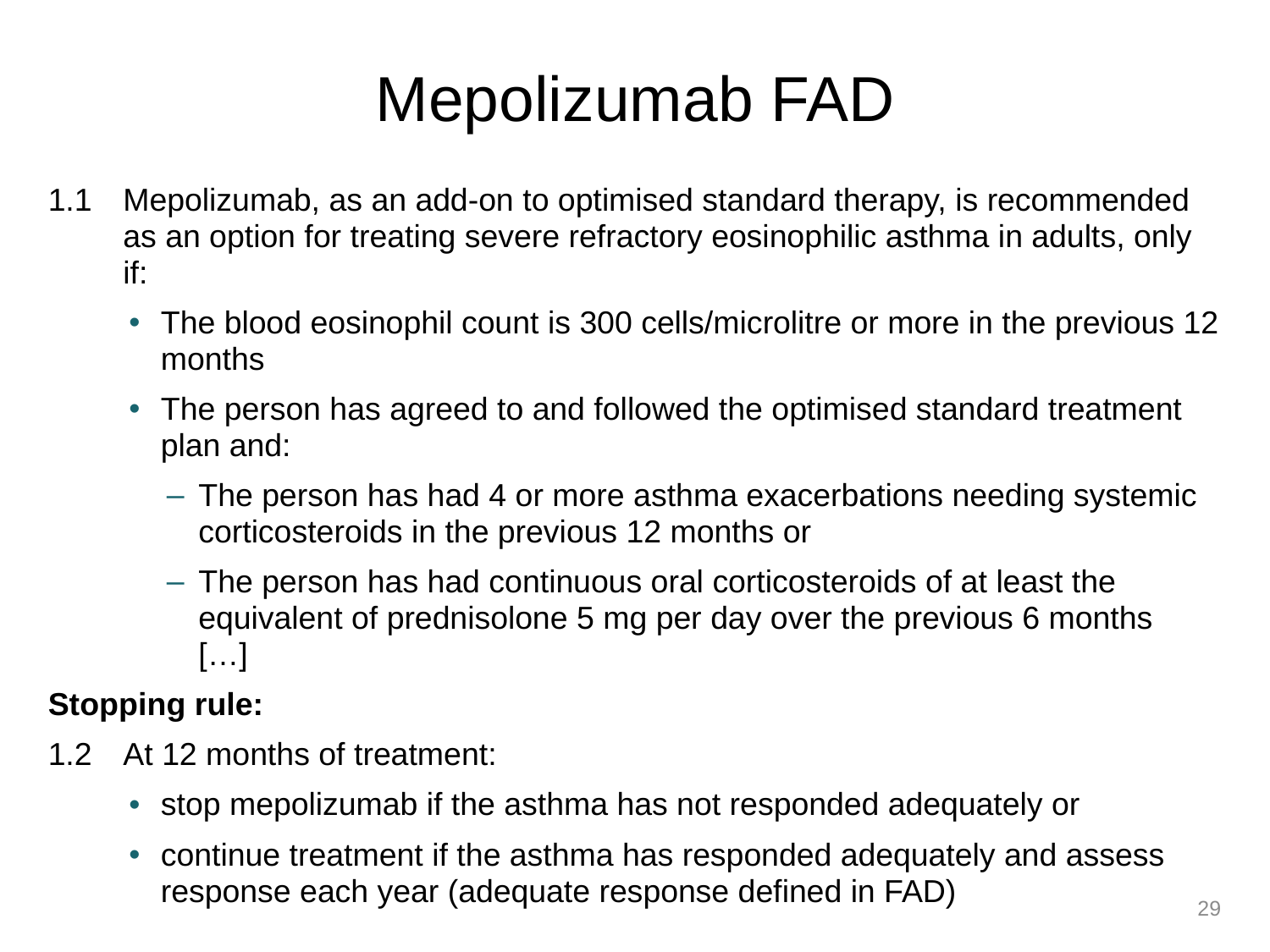

# Mepolizumab FAD
1.1	Mepolizumab, as an add-on to optimised standard therapy, is recommended as an option for treating severe refractory eosinophilic asthma in adults, only if:
The blood eosinophil count is 300 cells/microlitre or more in the previous 12 months
The person has agreed to and followed the optimised standard treatment plan and:
The person has had 4 or more asthma exacerbations needing systemic corticosteroids in the previous 12 months or
The person has had continuous oral corticosteroids of at least the equivalent of prednisolone 5 mg per day over the previous 6 months
[…]
Stopping rule:
1.2	At 12 months of treatment:
stop mepolizumab if the asthma has not responded adequately or
continue treatment if the asthma has responded adequately and assess response each year (adequate response defined in FAD)
29